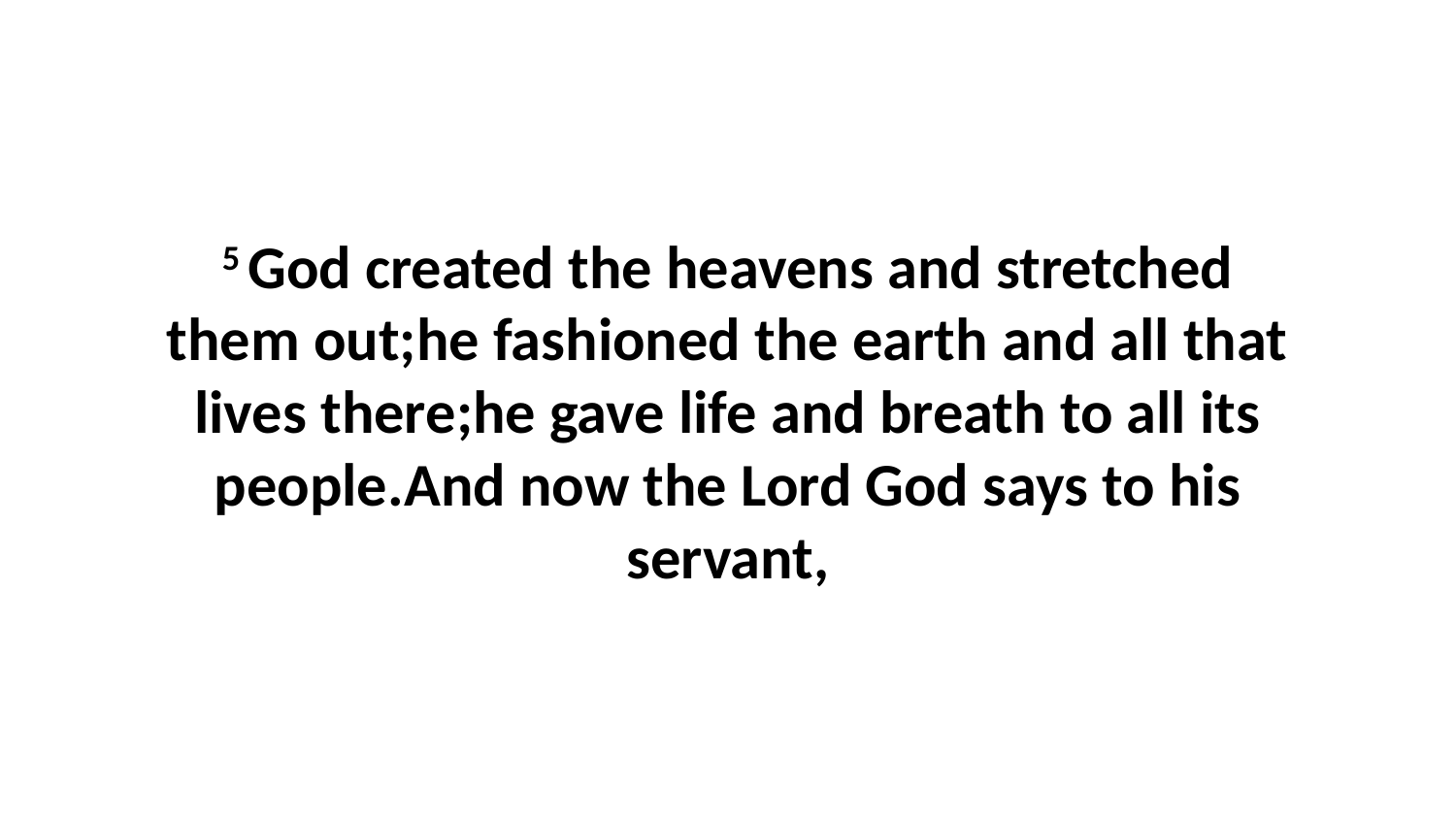

5 God created the heavens and stretched them out;he fashioned the earth and all that lives there;he gave life and breath to all its people.And now the Lord God says to his servant,